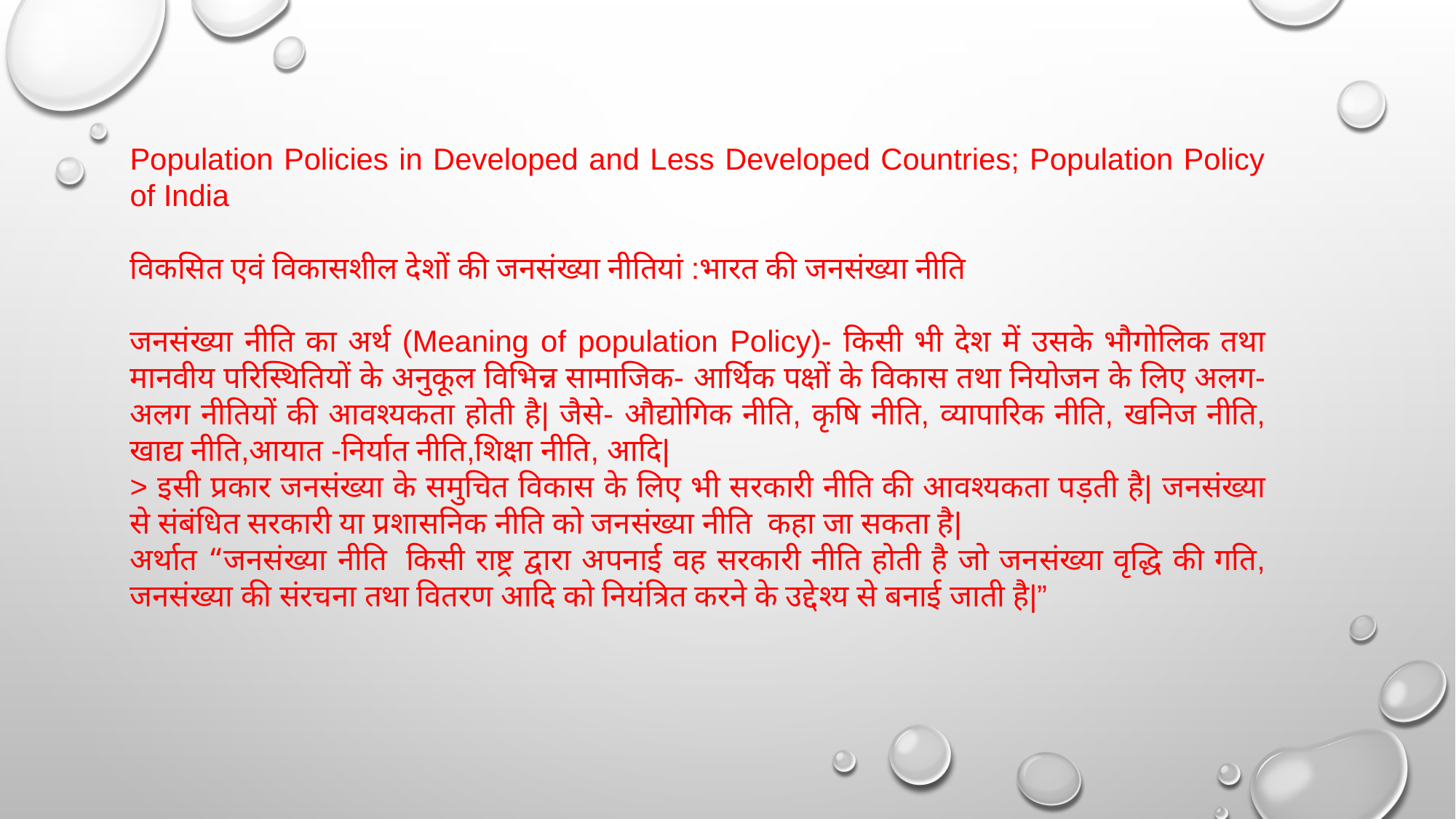

Population Policies in Developed and Less Developed Countries; Population Policy of India

विकसित एवं विकासशील देशों की जनसंख्या नीतियां :भारत की जनसंख्या नीति

जनसंख्या नीति का अर्थ (Meaning of population Policy)- किसी भी देश में उसके भौगोलिक तथा मानवीय परिस्थितियों के अनुकूल विभिन्न सामाजिक- आर्थिक पक्षों के विकास तथा नियोजन के लिए अलग-अलग नीतियों की आवश्यकता होती है| जैसे- औद्योगिक नीति, कृषि नीति, व्यापारिक नीति, खनिज नीति, खाद्य नीति,आयात -निर्यात नीति,शिक्षा नीति, आदि|
> इसी प्रकार जनसंख्या के समुचित विकास के लिए भी सरकारी नीति की आवश्यकता पड़ती है| जनसंख्या से संबंधित सरकारी या प्रशासनिक नीति को जनसंख्या नीति  कहा जा सकता है|
अर्थात “जनसंख्या नीति  किसी राष्ट्र द्वारा अपनाई वह सरकारी नीति होती है जो जनसंख्या वृद्धि की गति, जनसंख्या की संरचना तथा वितरण आदि को नियंत्रित करने के उद्देश्य से बनाई जाती है|”